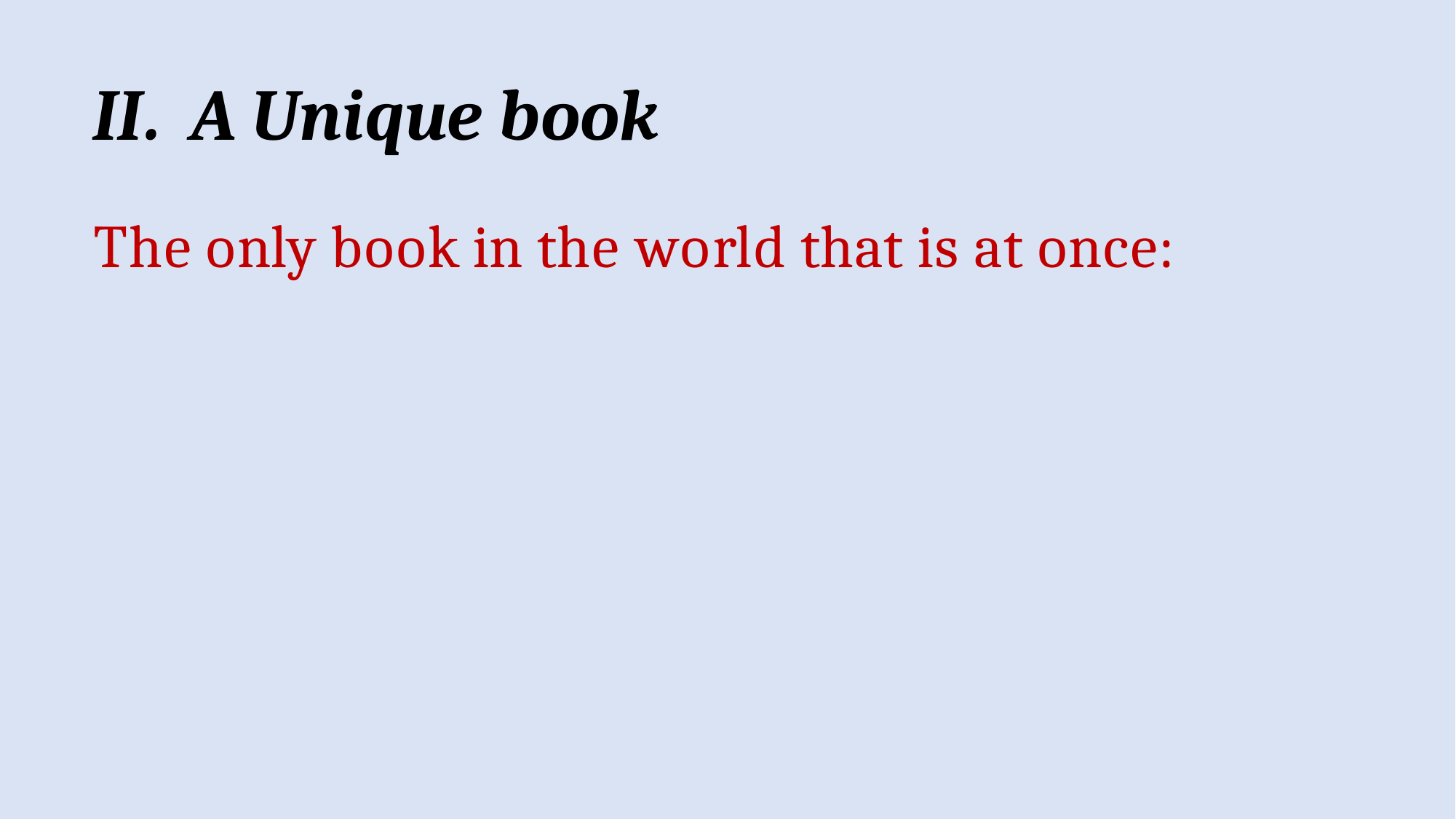

II.  A Unique book

The only book in the world that is at once: